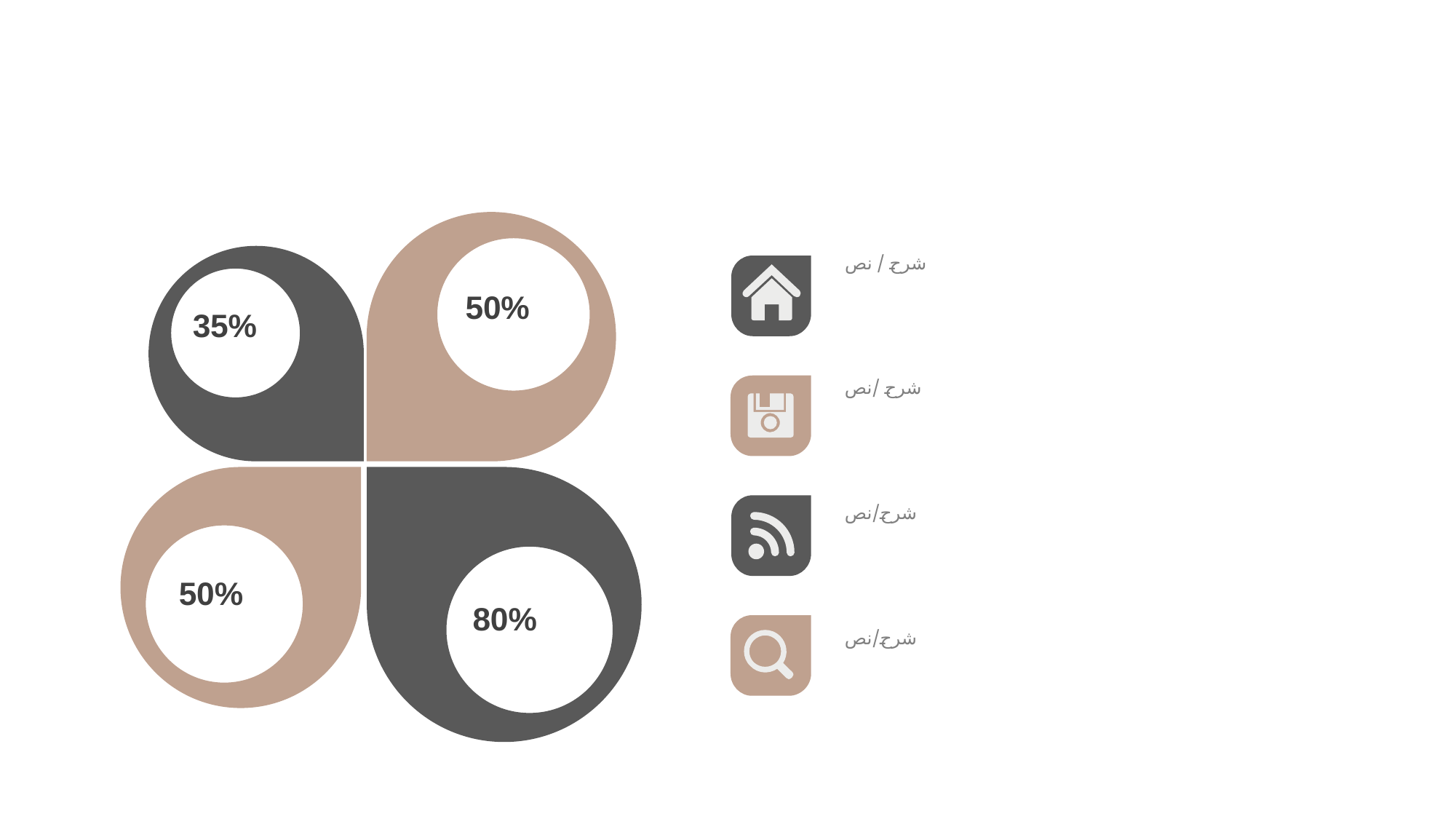

50%

35%
شرح / نص

شرح /نص

80%

50%

شرح/نص

شرح/نص